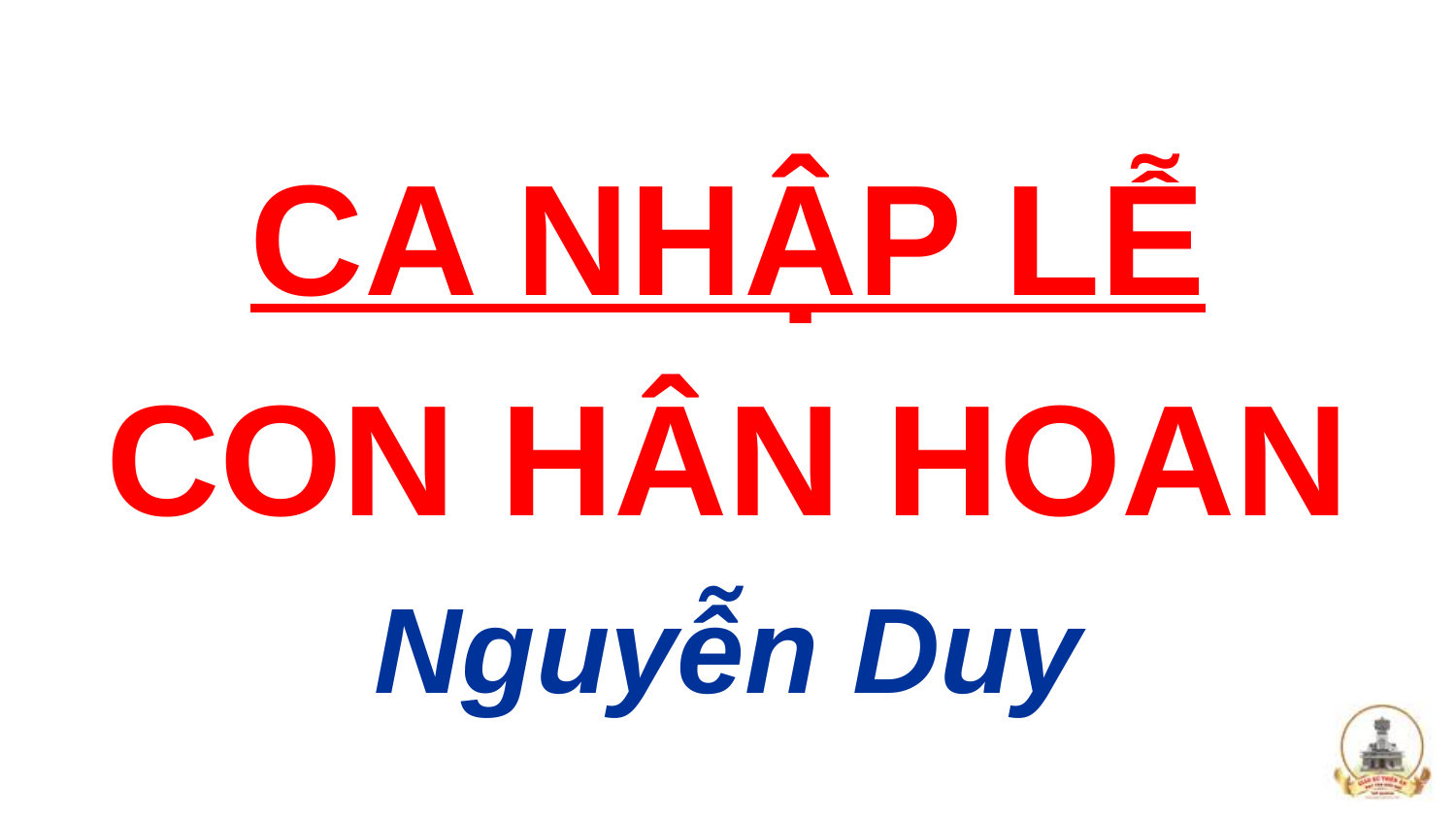

CA NHẬP LỄ
CON HÂN HOAN
Nguyễn Duy